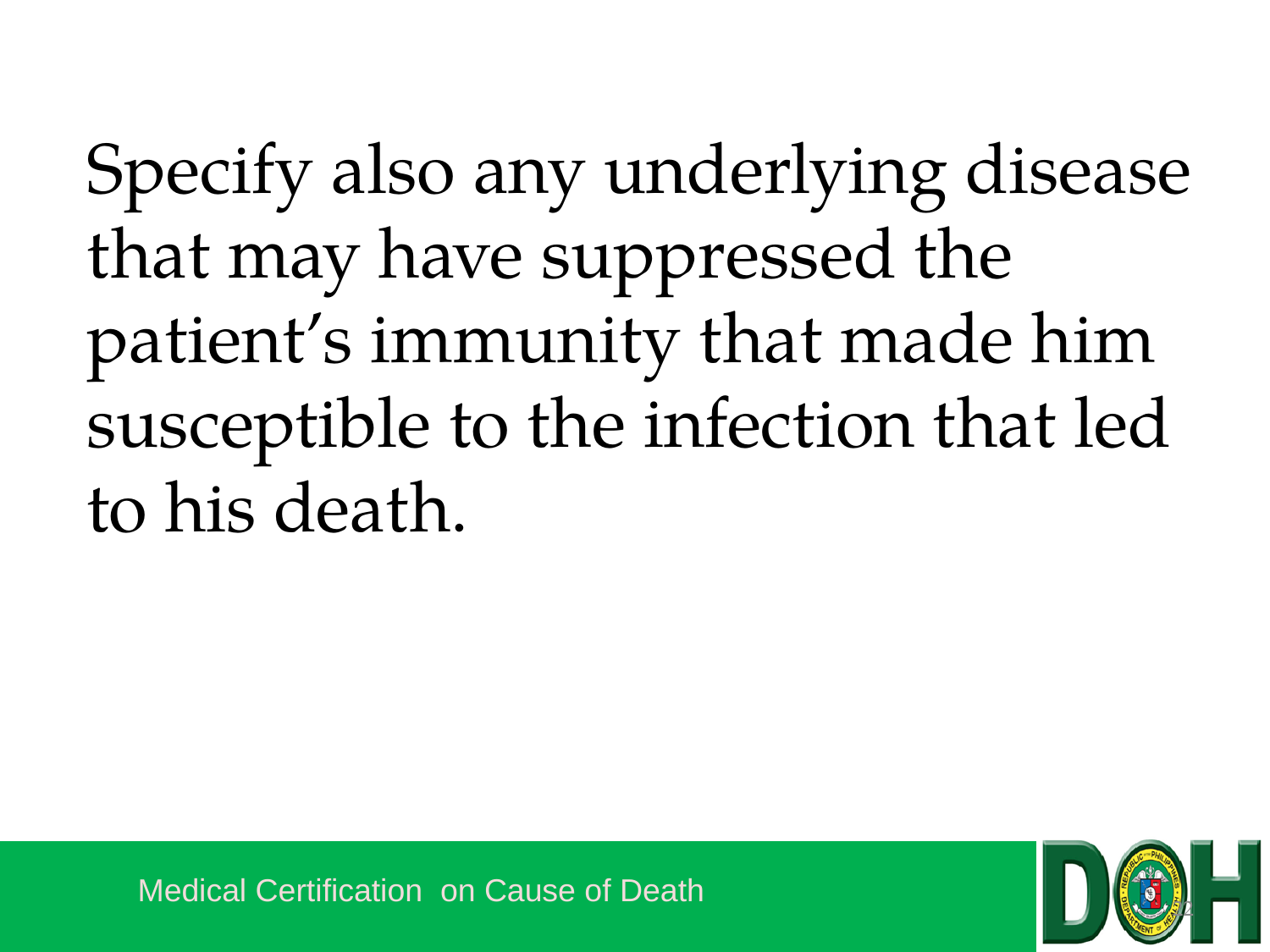

# Specify also any underlying disease that may have suppressed the patient’s immunity that made him susceptible to the infection that led to his death.
22